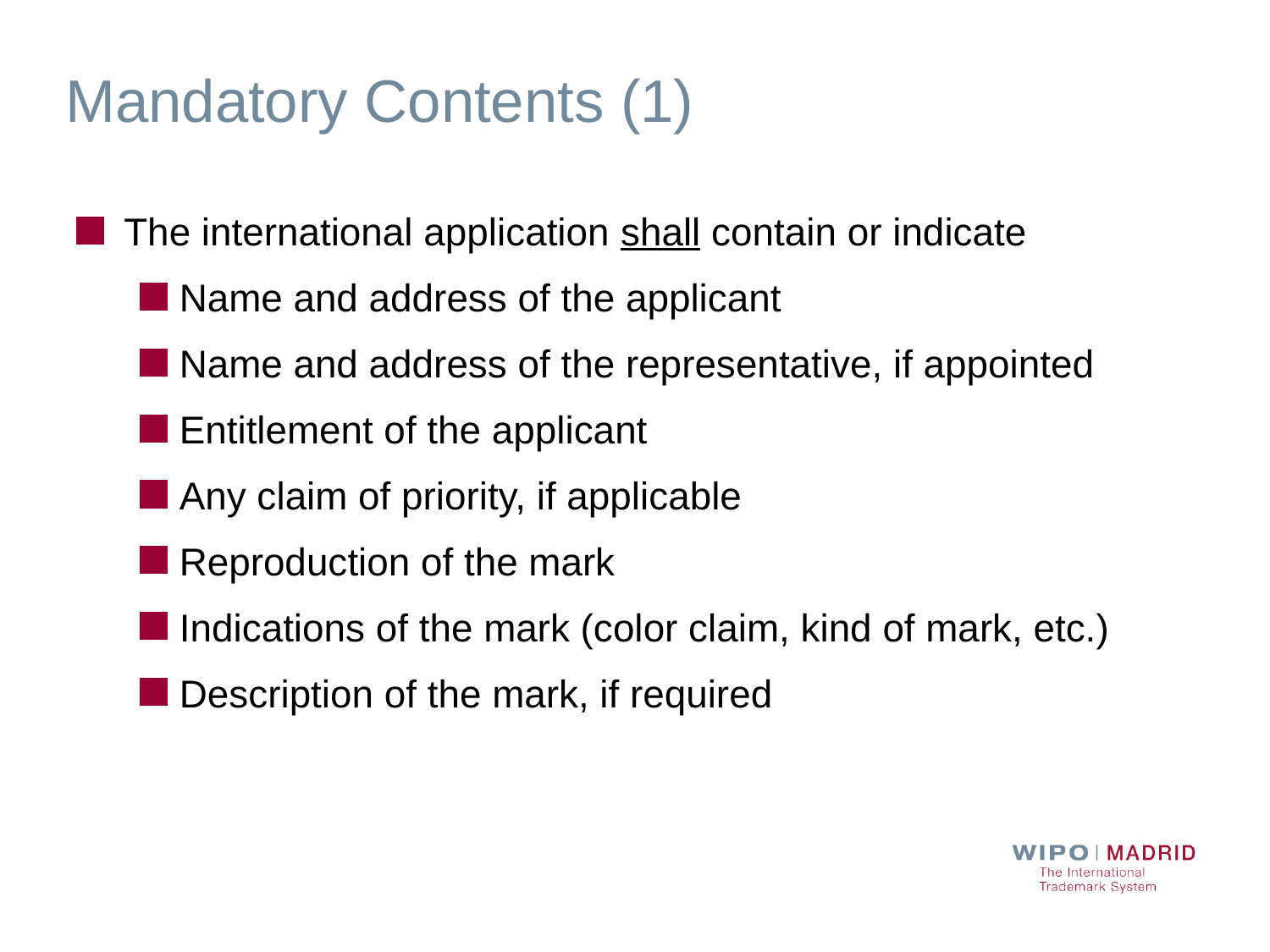

# Mandatory Contents (1)
The international application shall contain or indicate
Name and address of the applicant
Name and address of the representative, if appointed
Entitlement of the applicant
Any claim of priority, if applicable
Reproduction of the mark
Indications of the mark (color claim, kind of mark, etc.)
Description of the mark, if required